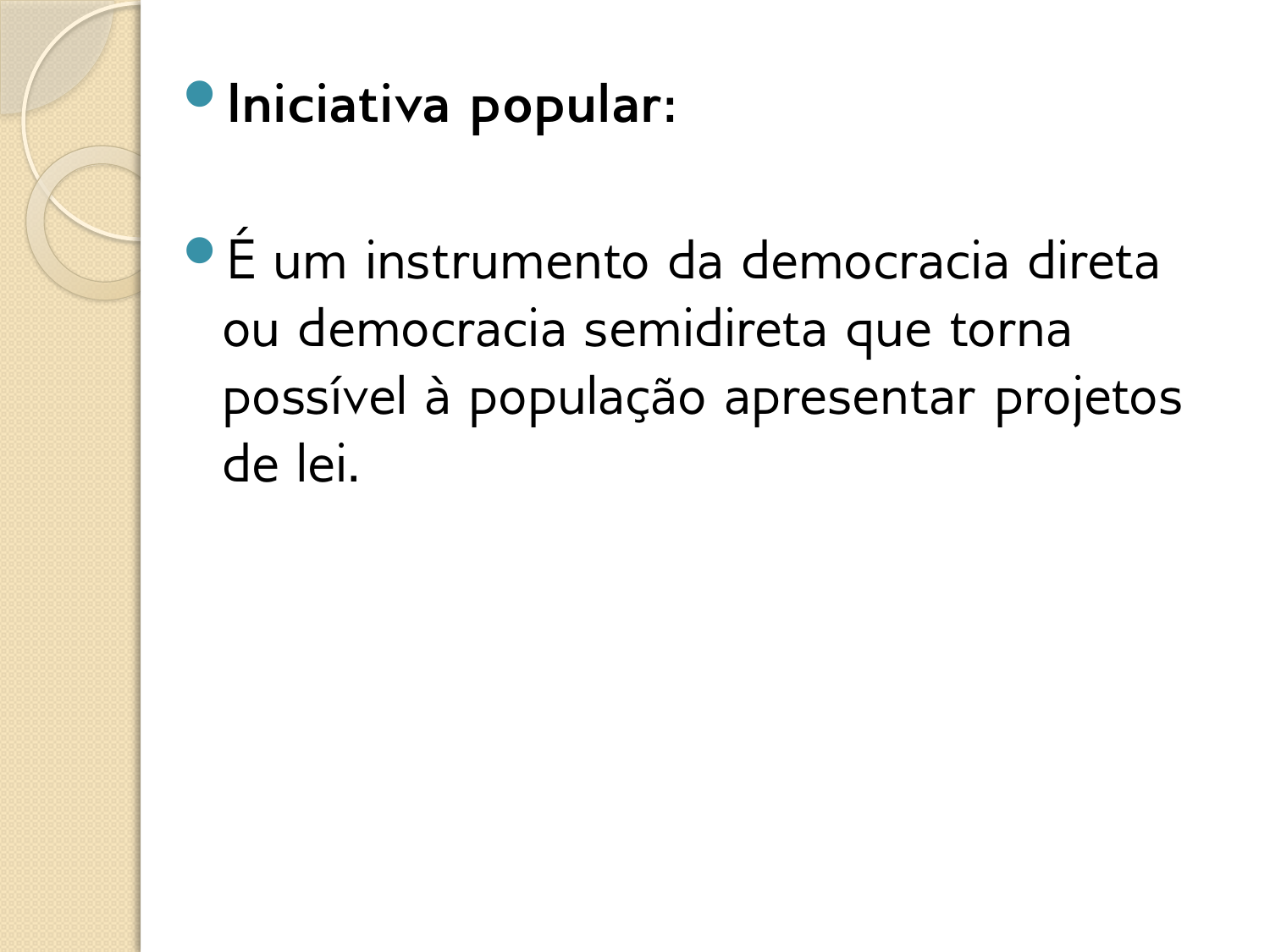

Iniciativa popular:

É um instrumento da democracia direta ou democracia semidireta que torna possível à população apresentar projetos de lei.